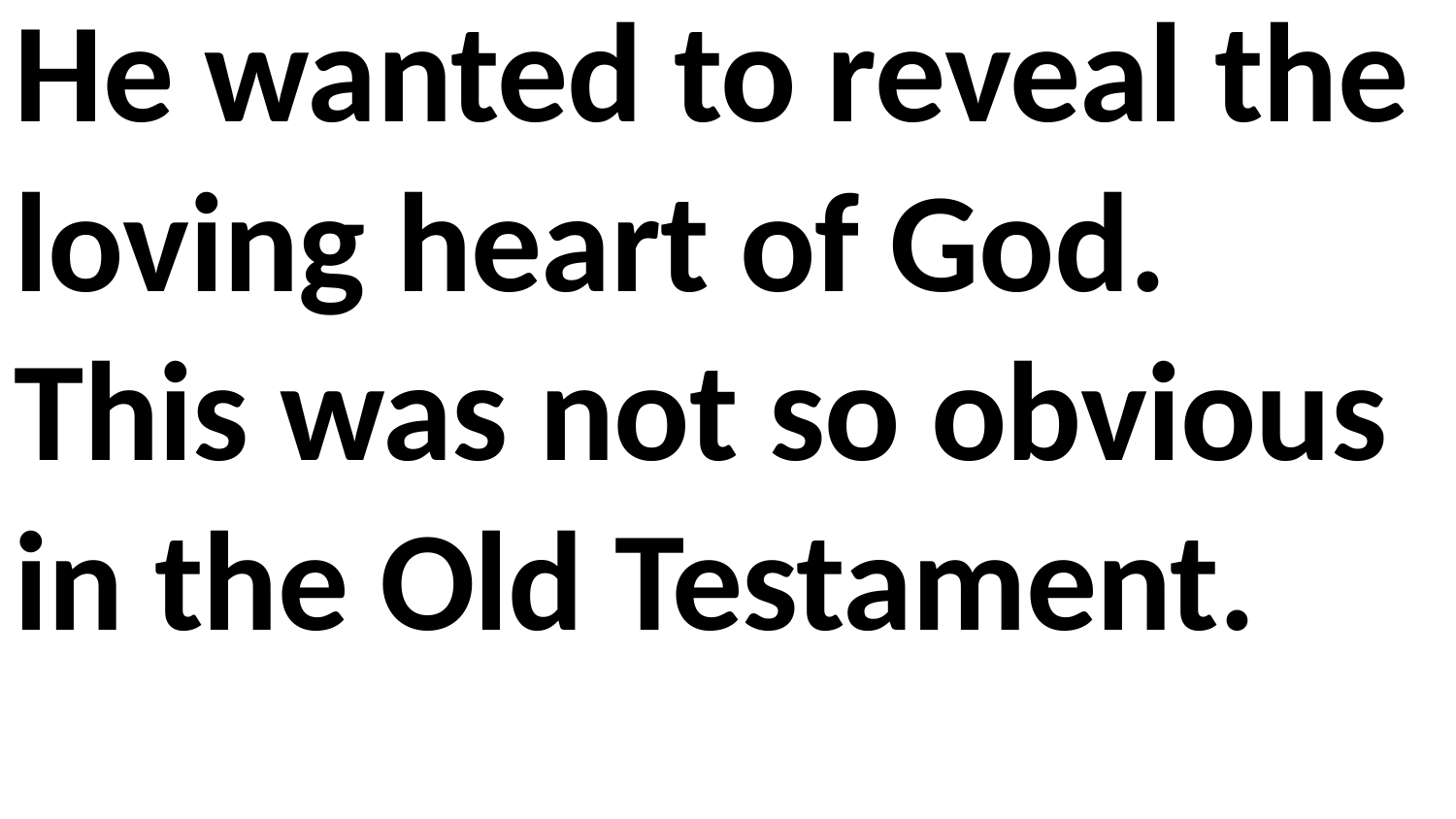

He wanted to reveal the loving heart of God.  This was not so obvious in the Old Testament.